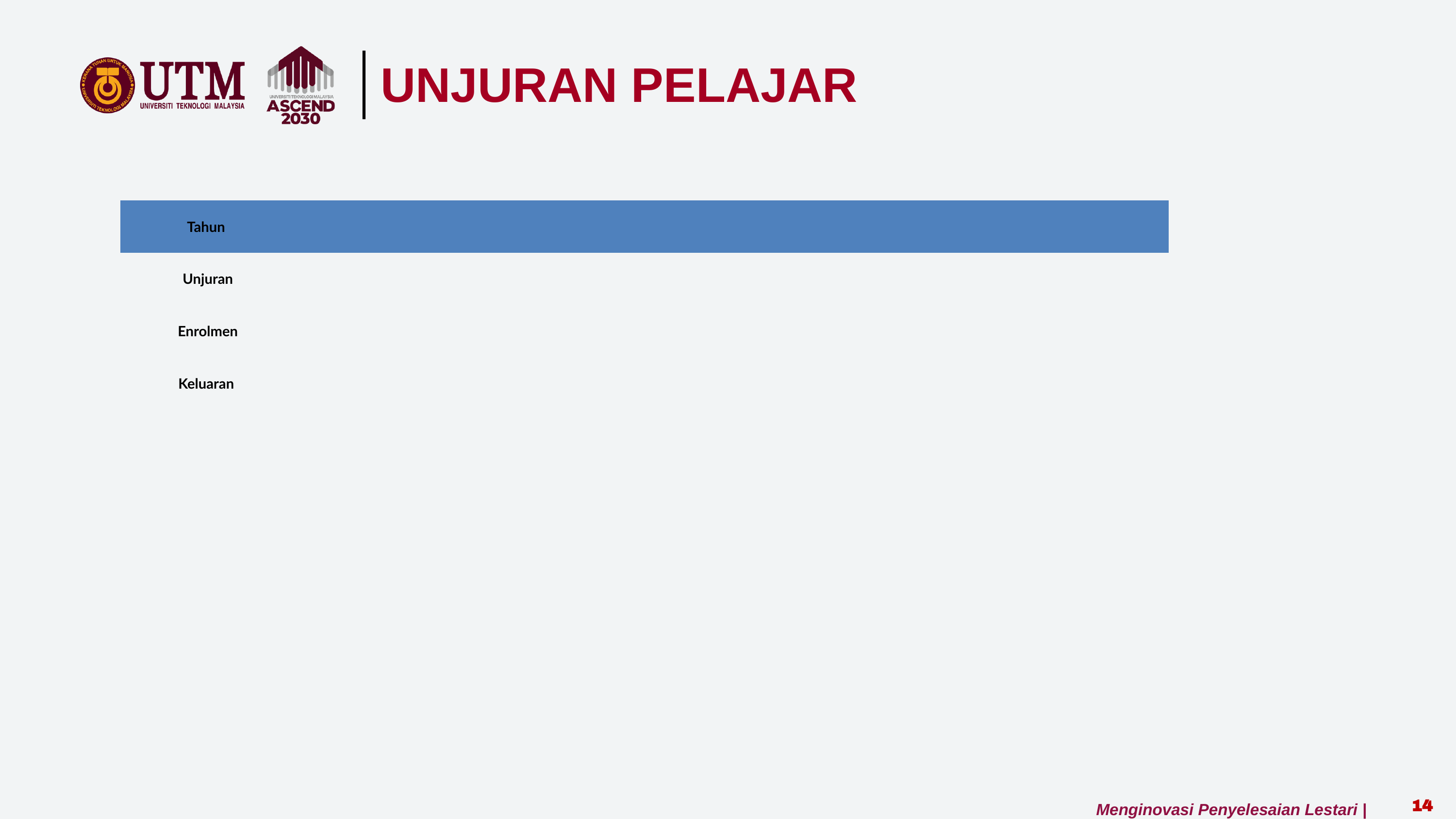

UNJURAN PELAJAR
| Tahun |  |  |  |  |  |
| --- | --- | --- | --- | --- | --- |
| Unjuran |  |  |  |  |  |
| Enrolmen |  |  |  |  |  |
| Keluaran |  |  |  |  |  |